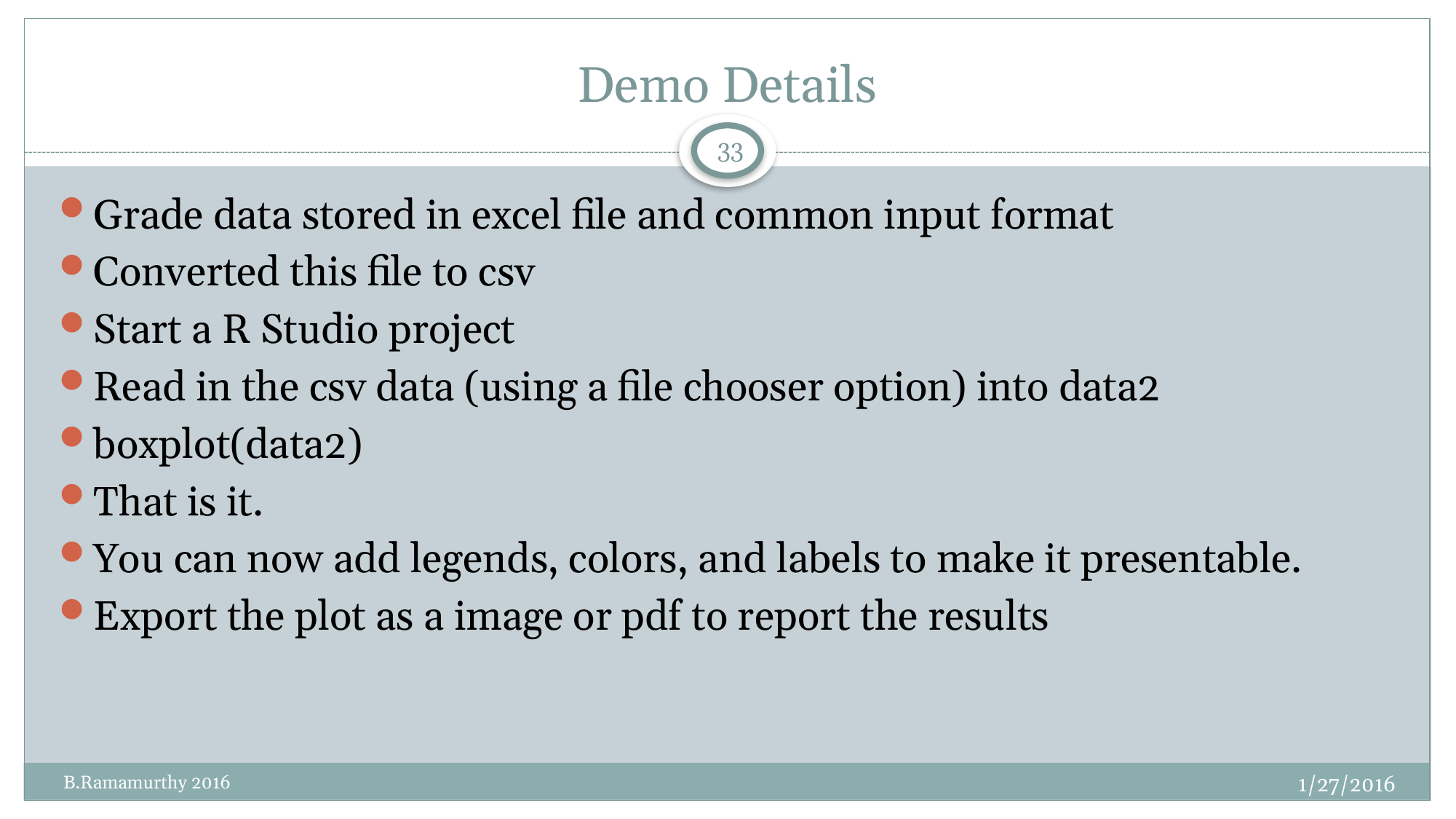

# Demo Details
33
Grade data stored in excel file and common input format
Converted this file to csv
Start a R Studio project
Read in the csv data (using a file chooser option) into data2
boxplot(data2)
That is it.
You can now add legends, colors, and labels to make it presentable.
Export the plot as a image or pdf to report the results

1/27/2016
 B.Ramamurthy 2016